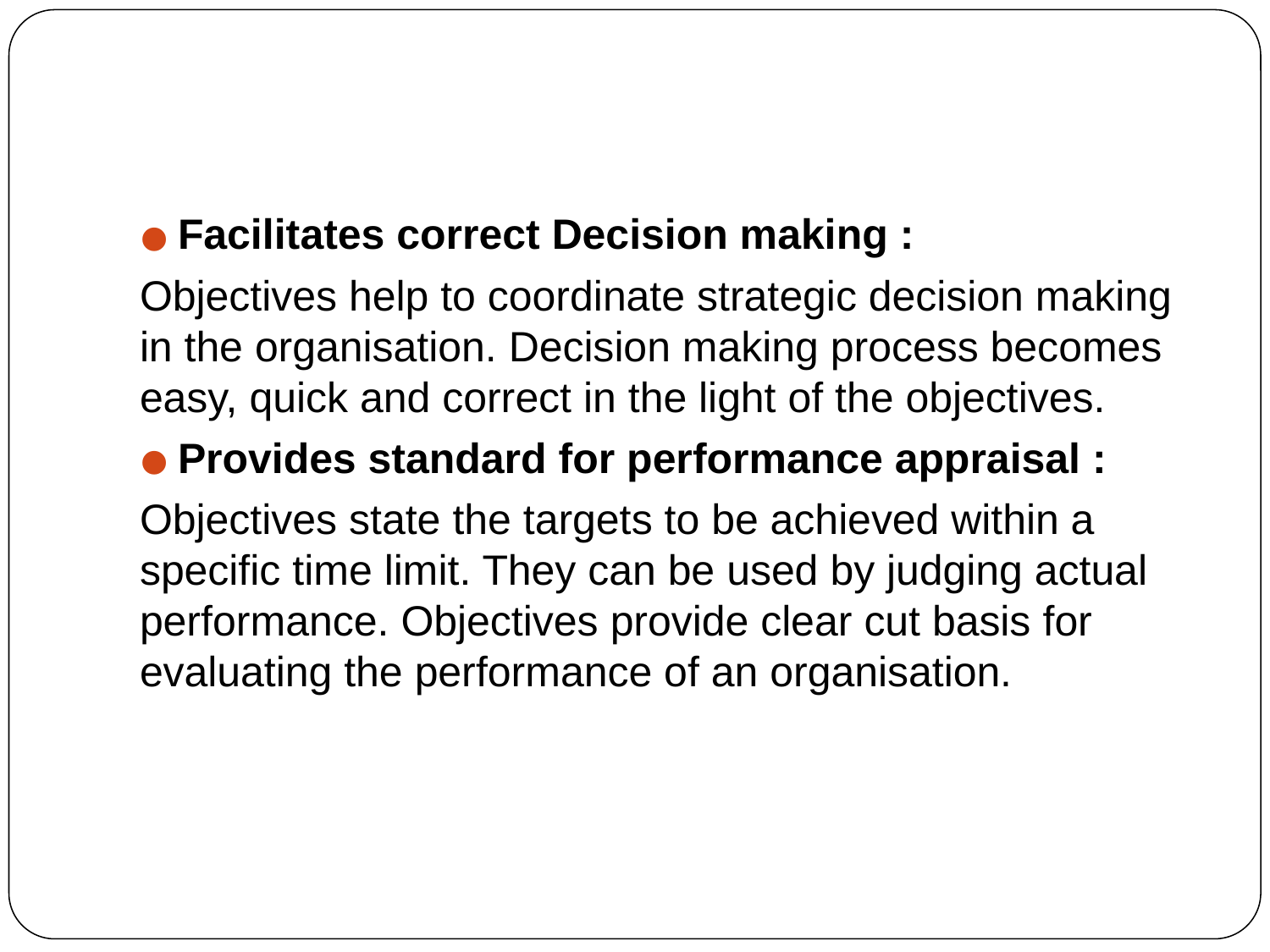

#
Facilitates correct Decision making :
Objectives help to coordinate strategic decision making in the organisation. Decision making process becomes easy, quick and correct in the light of the objectives.
Provides standard for performance appraisal :
Objectives state the targets to be achieved within a specific time limit. They can be used by judging actual performance. Objectives provide clear cut basis for evaluating the performance of an organisation.